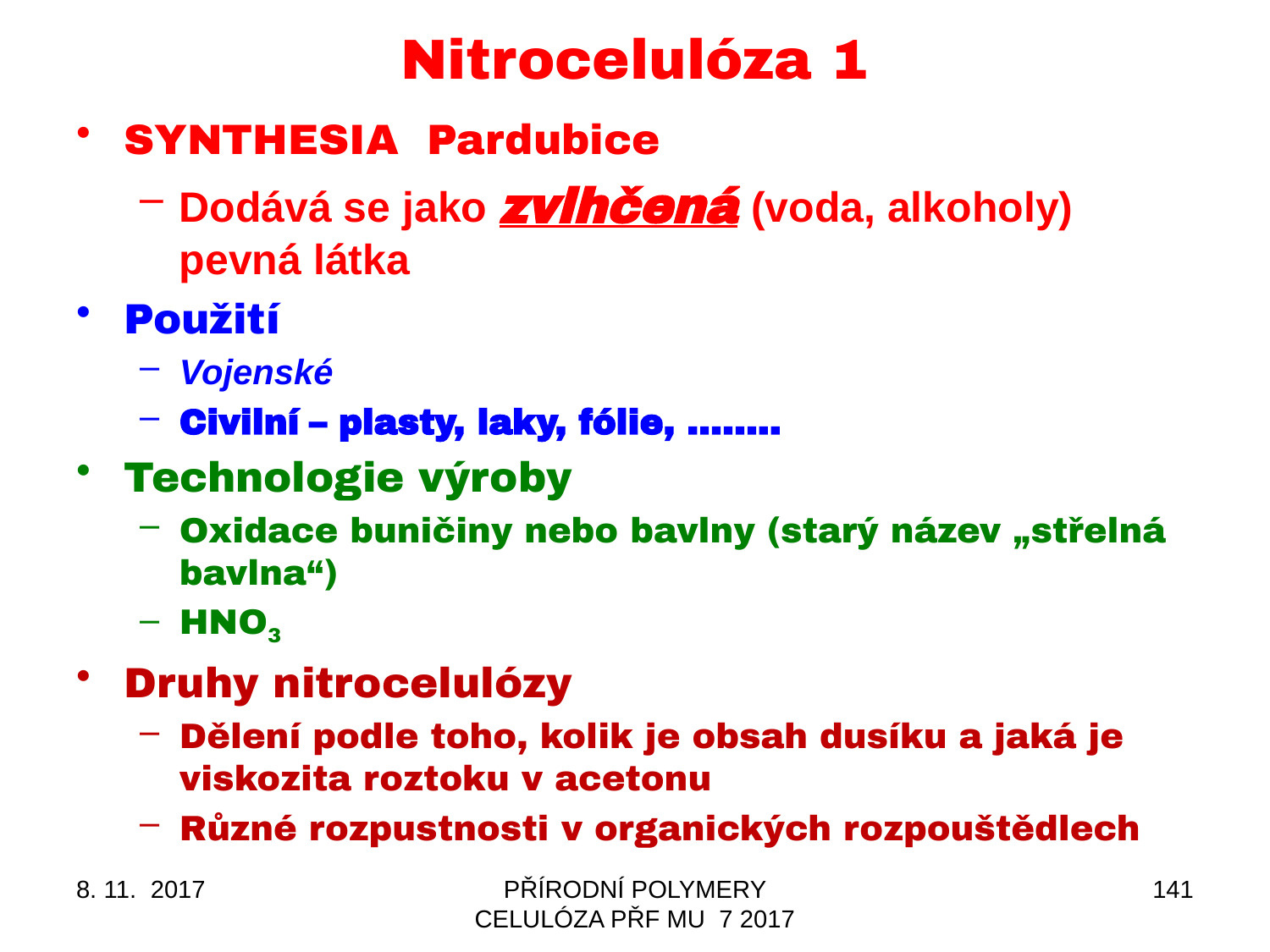

# Nitrocelulóza 1
SYNTHESIA  Pardubice
Dodává se jako zvlhčená (voda, alkoholy) pevná látka
Použití
Vojenské
Civilní – plasty, laky, fólie, ……..
Technologie výroby
Oxidace buničiny nebo bavlny (starý název „střelná bavlna“)
HNO3
Druhy nitrocelulózy
Dělení podle toho, kolik je obsah dusíku a jaká je viskozita roztoku v acetonu
Různé rozpustnosti v organických rozpouštědlech

8. 11.  2017
PŘÍRODNÍ POLYMERY CELULÓZA PŘF MU  7 2017
141